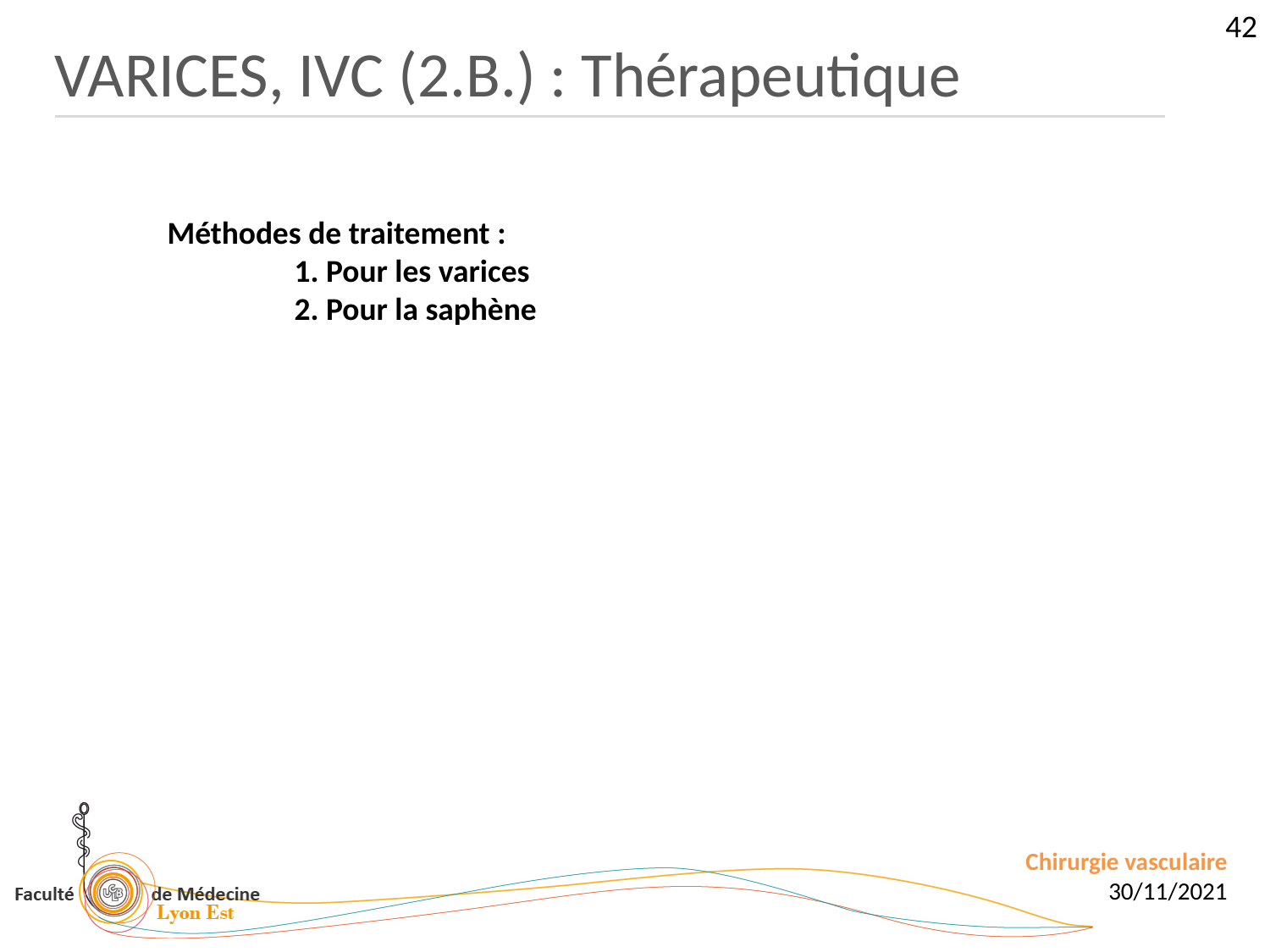

42
VARICES, IVC (2.B.) : Thérapeutique
Méthodes de traitement :
	1. Pour les varices
	2. Pour la saphène
Chirurgie vasculaire
30/11/2021